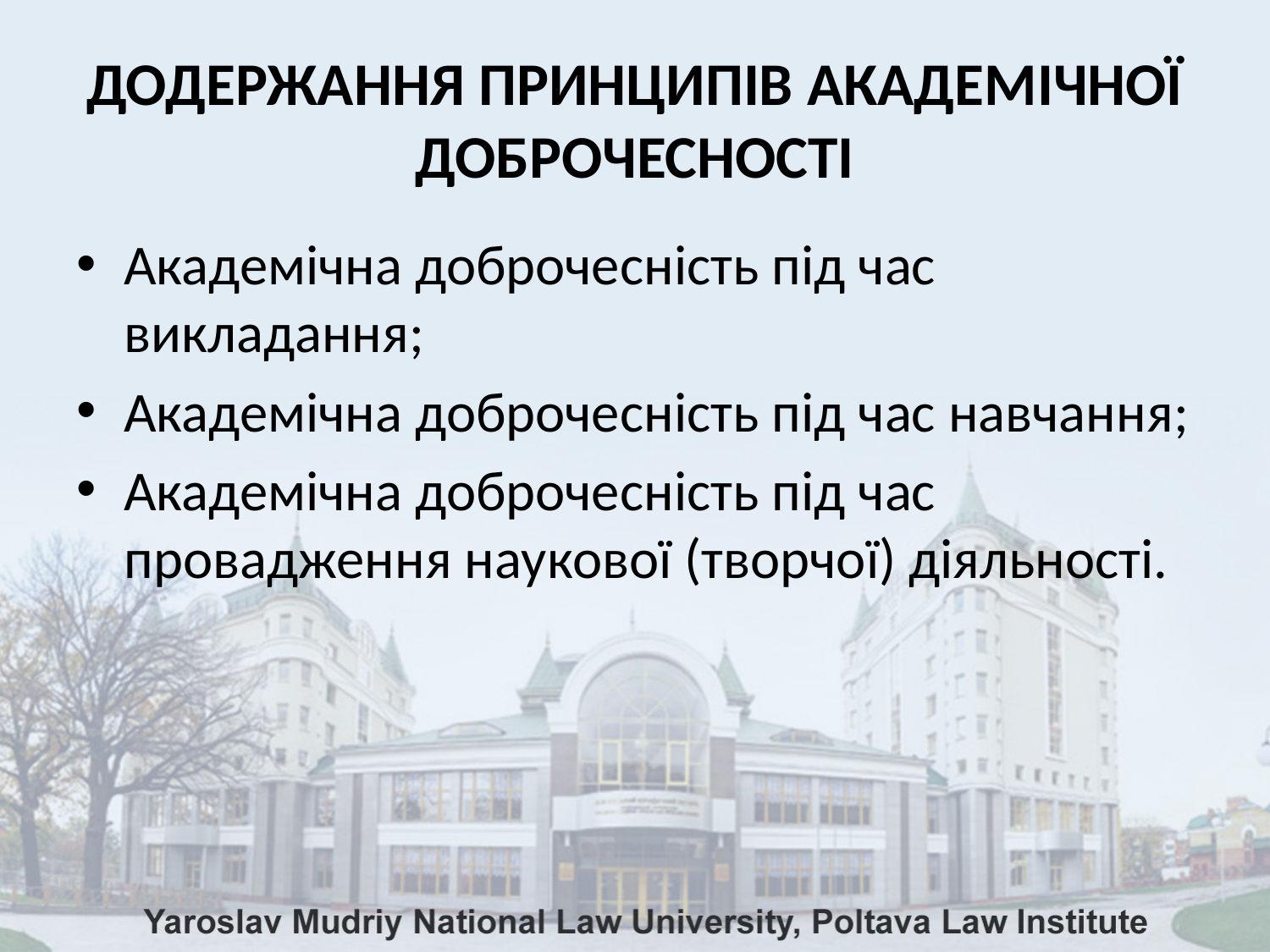

# ДОДЕРЖАННЯ ПРИНЦИПІВ АКАДЕМІЧНОЇ ДОБРОЧЕСНОСТІ
Академічна доброчесність під час викладання;
Академічна доброчесність під час навчання;
Академічна доброчесність під час провадження наукової (творчої) діяльності.